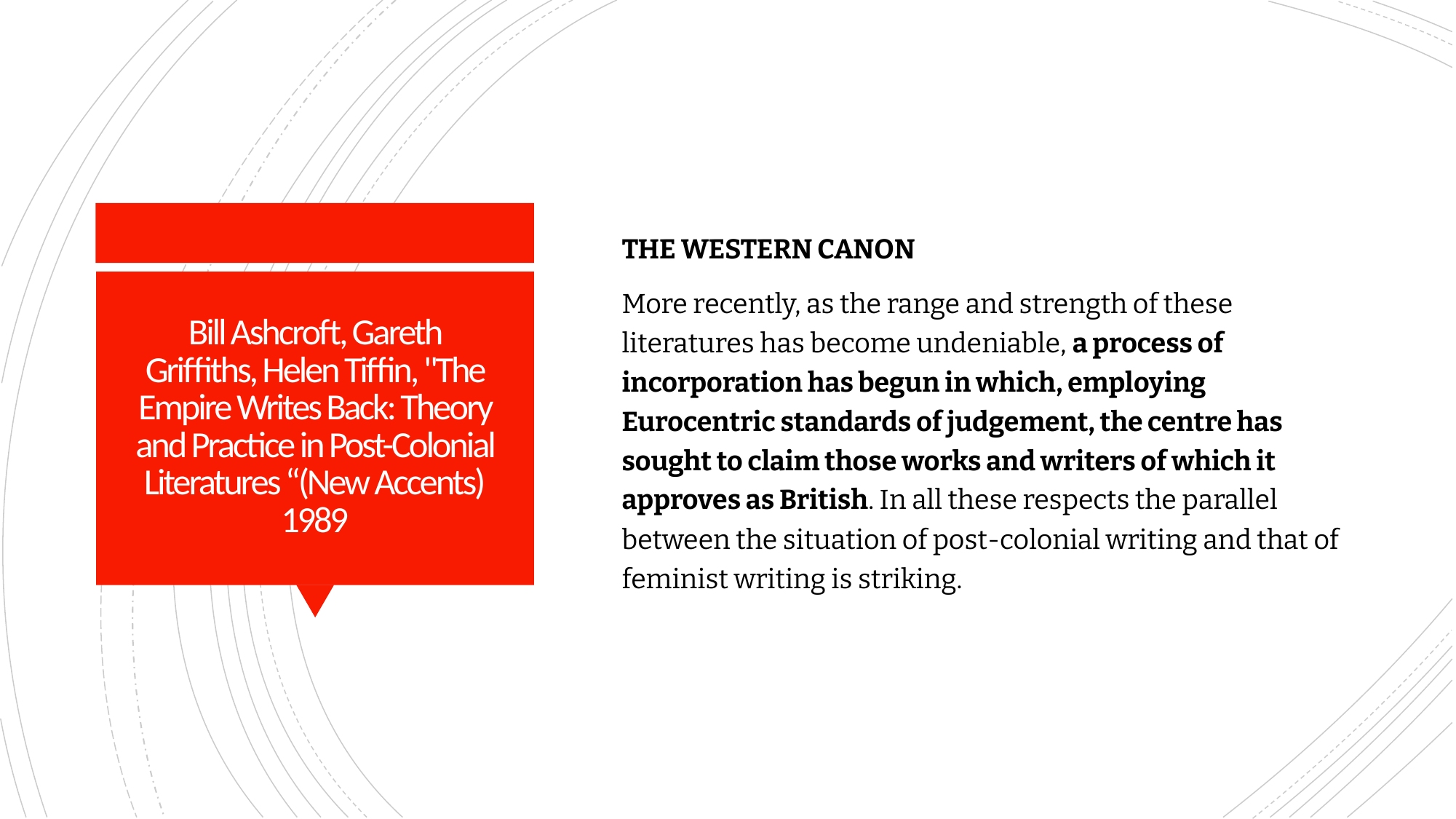

THE WESTERN CANON
More recently, as the range and strength of these literatures has become undeniable, a process of incorporation has begun in which, employing Eurocentric standards of judgement, the centre has sought to claim those works and writers of which it approves as British. In all these respects the parallel between the situation of post-colonial writing and that of feminist writing is striking.
# Bill Ashcroft, Gareth Griffiths, Helen Tiffin, "The Empire Writes Back: Theory and Practice in Post-Colonial Literatures “(New Accents) 1989